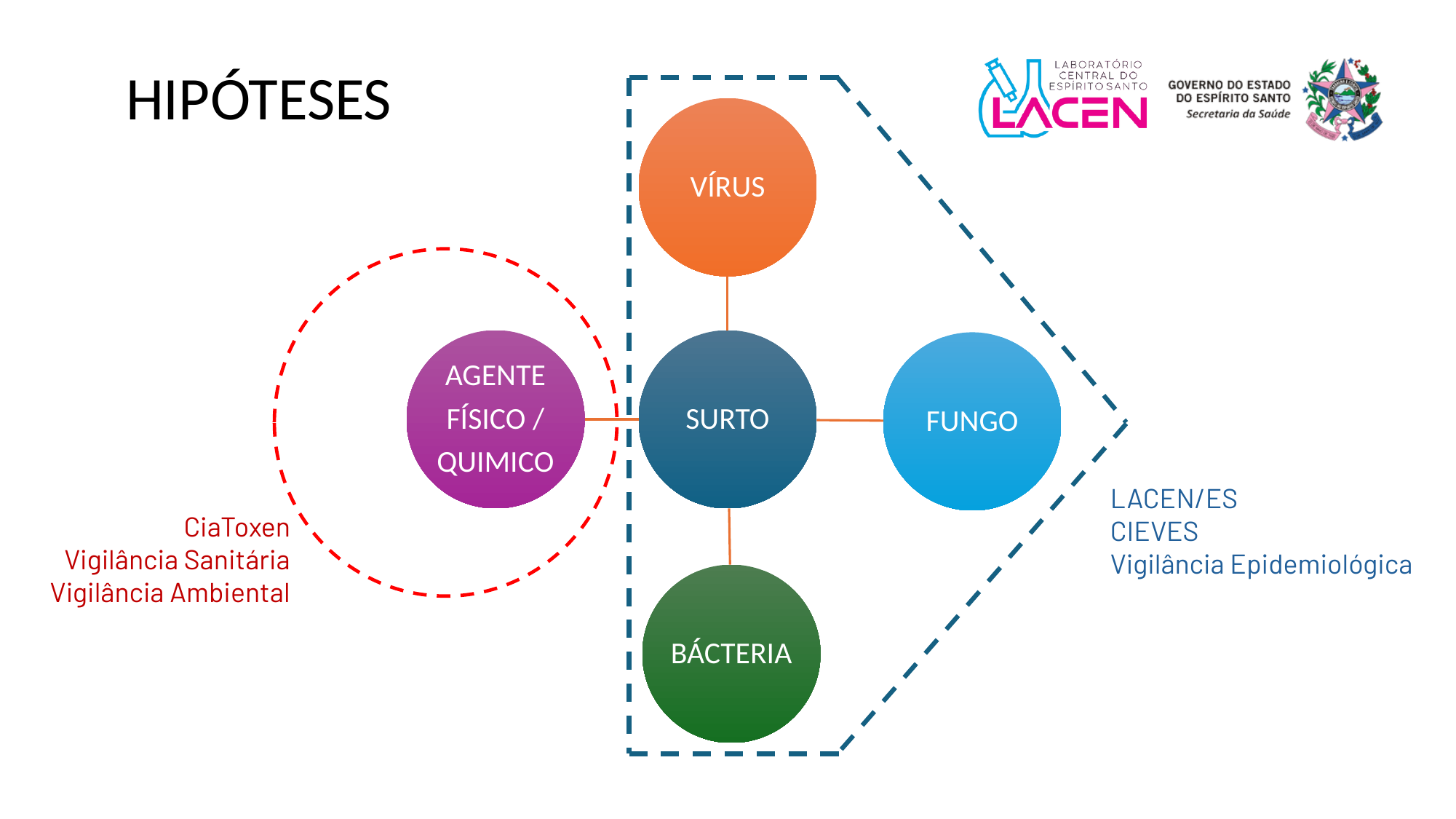

HIPÓTESES
LACEN/ES
CIEVES
Vigilância Epidemiológica
SURTO

VÍRUS

BÁCTERIA

FUNGO

AGENTE
FÍSICO /
QUIMICO

CiaToxen
Vigilância Sanitária
Vigilância Ambiental